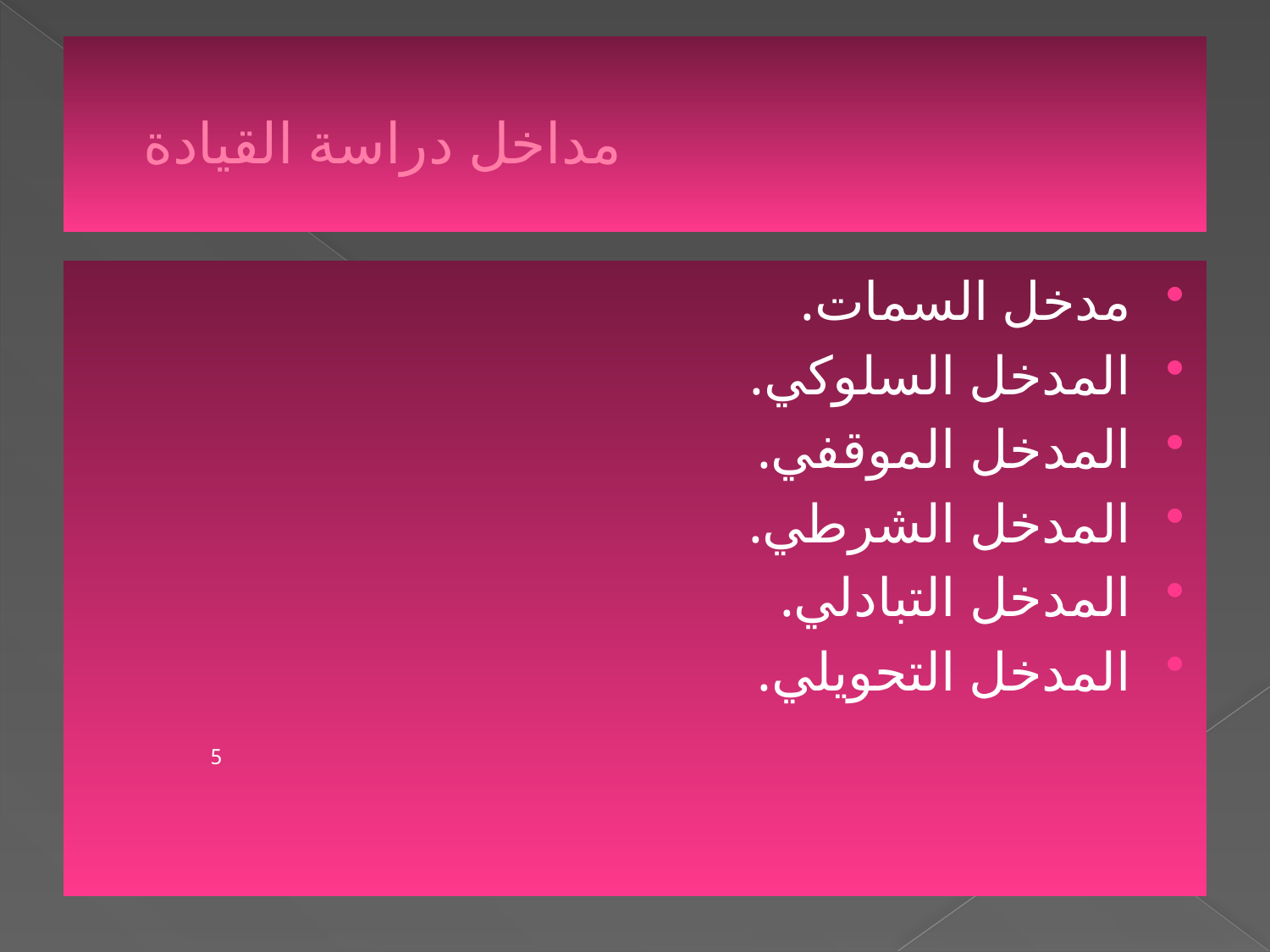

# مداخل دراسة القيادة
مدخل السمات.
المدخل السلوكي.
المدخل الموقفي.
المدخل الشرطي.
المدخل التبادلي.
المدخل التحويلي.
                                                                      5